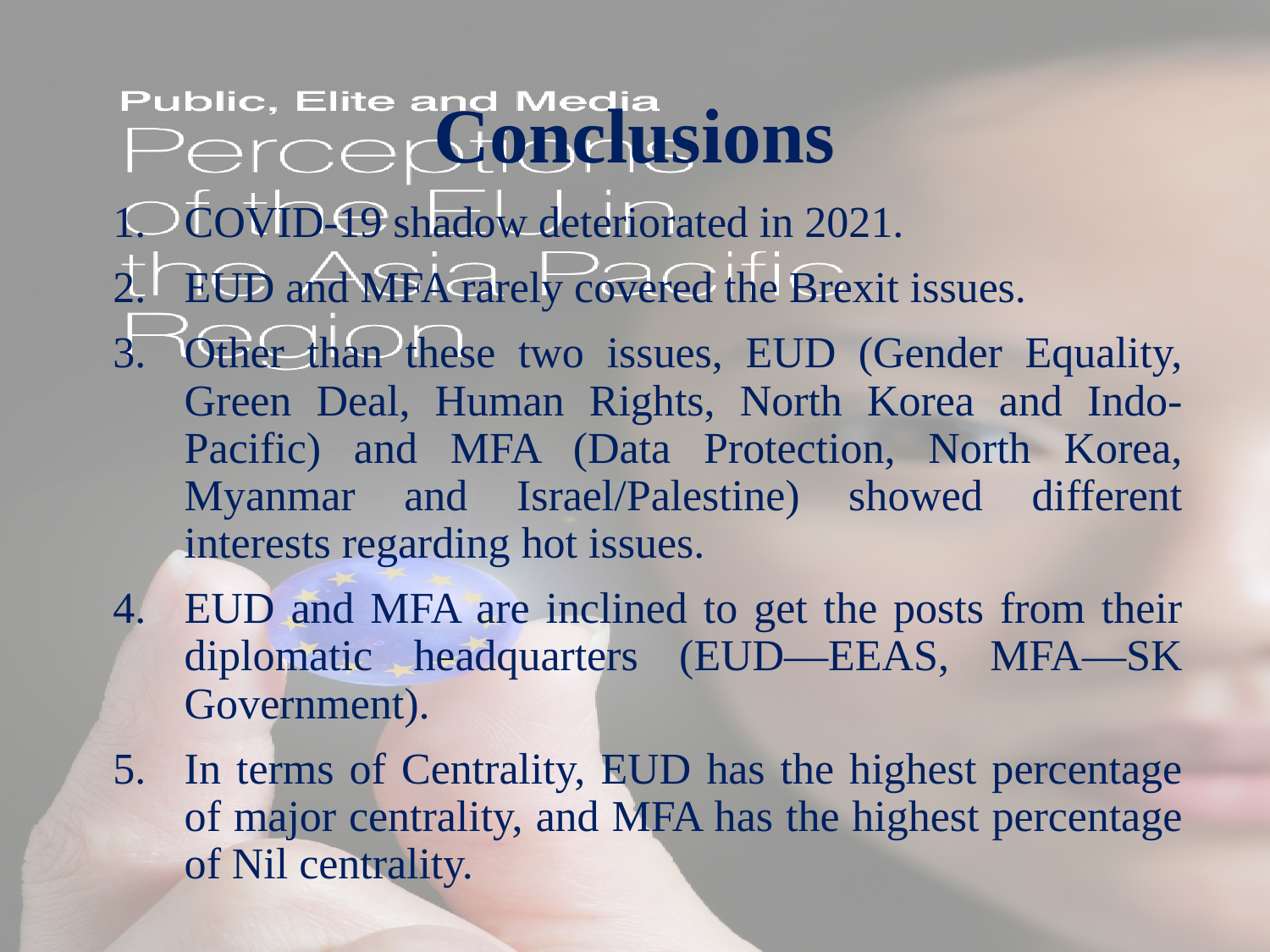

# Conclusions
COVID-19 shadow deteriorated in 2021.
EUD and MFA rarely covered the Brexit issues.
Other than these two issues, EUD (Gender Equality, Green Deal, Human Rights, North Korea and Indo-Pacific) and MFA (Data Protection, North Korea, Myanmar and Israel/Palestine) showed different interests regarding hot issues.
EUD and MFA are inclined to get the posts from their diplomatic headquarters (EUD—EEAS, MFA—SK Government).
In terms of Centrality, EUD has the highest percentage of major centrality, and MFA has the highest percentage of Nil centrality.